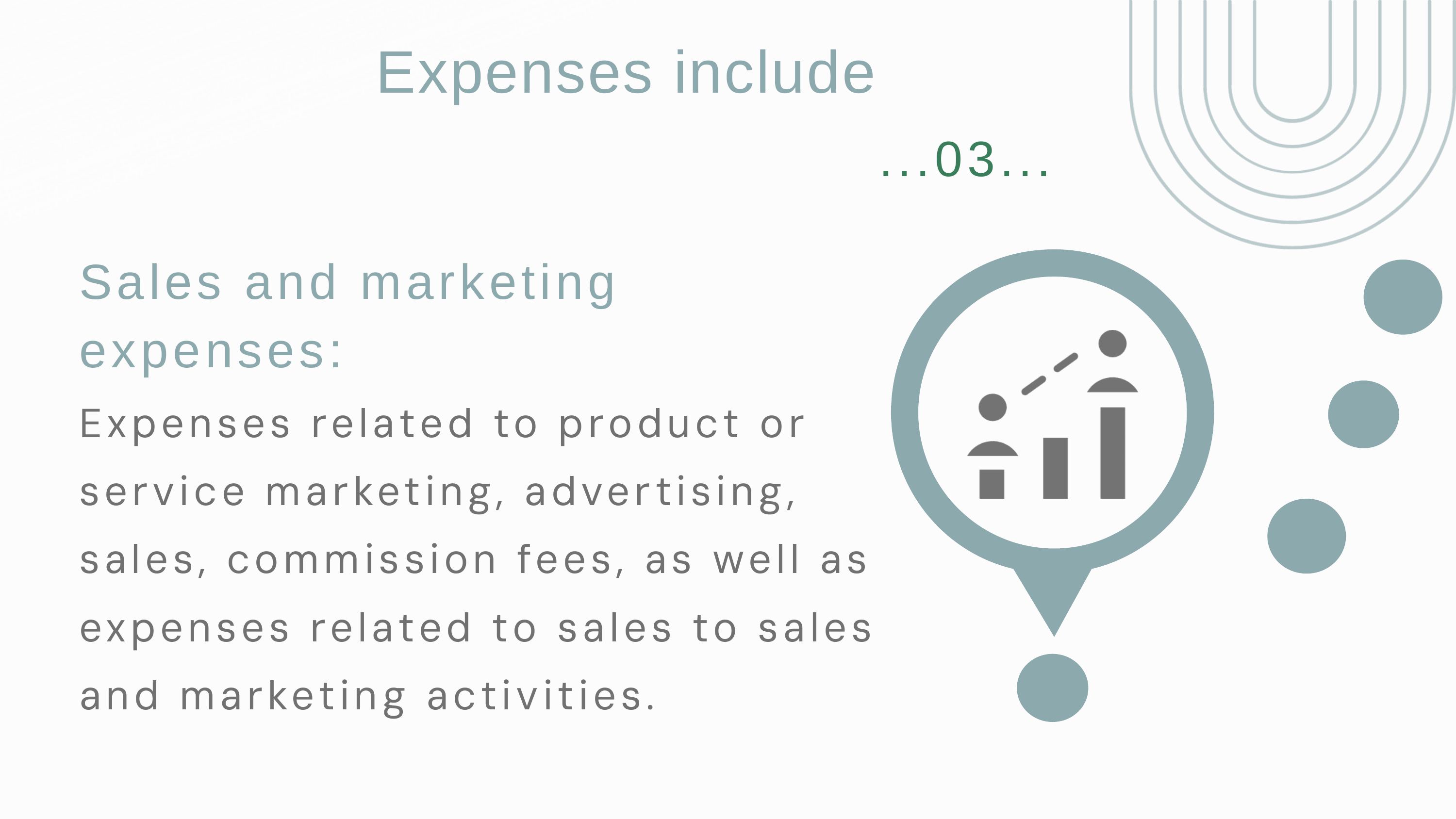

Expenses include
...03...
Sales and marketing expenses:
Expenses related to product or service marketing, advertising, sales, commission fees, as well as expenses related to sales to sales and marketing activities.